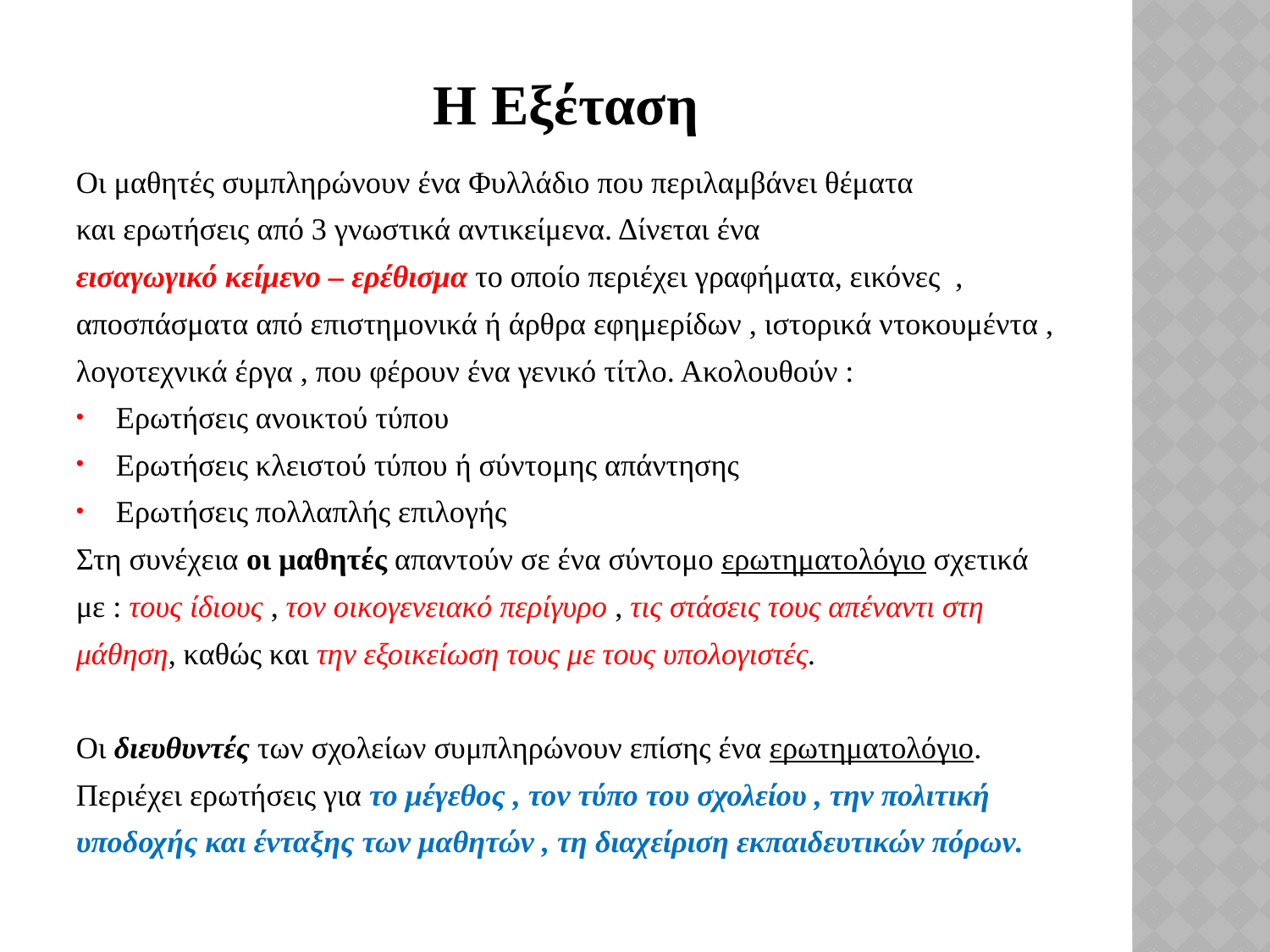

# Η Εξέταση
Οι μαθητές συμπληρώνουν ένα Φυλλάδιο που περιλαμβάνει θέματα
και ερωτήσεις από 3 γνωστικά αντικείμενα. Δίνεται ένα
εισαγωγικό κείμενο – ερέθισμα το οποίο περιέχει γραφήματα, εικόνες  ,
αποσπάσματα από επιστημονικά ή άρθρα εφημερίδων , ιστορικά ντοκουμέντα ,
λογοτεχνικά έργα , που φέρουν ένα γενικό τίτλο. Ακολουθούν :
Ερωτήσεις ανοικτού τύπου
Ερωτήσεις κλειστού τύπου ή σύντομης απάντησης
Ερωτήσεις πολλαπλής επιλογής
Στη συνέχεια οι μαθητές απαντούν σε ένα σύντομο ερωτηματολόγιο σχετικά
με : τους ίδιους , τον οικογενειακό περίγυρο , τις στάσεις τους απέναντι στη
μάθηση, καθώς και την εξοικείωση τους με τους υπολογιστές.

Οι διευθυντές των σχολείων συμπληρώνουν επίσης ένα ερωτηματολόγιο.
Περιέχει ερωτήσεις για το μέγεθος , τον τύπο του σχολείου , την πολιτική
υποδοχής και ένταξης των μαθητών , τη διαχείριση εκπαιδευτικών πόρων.